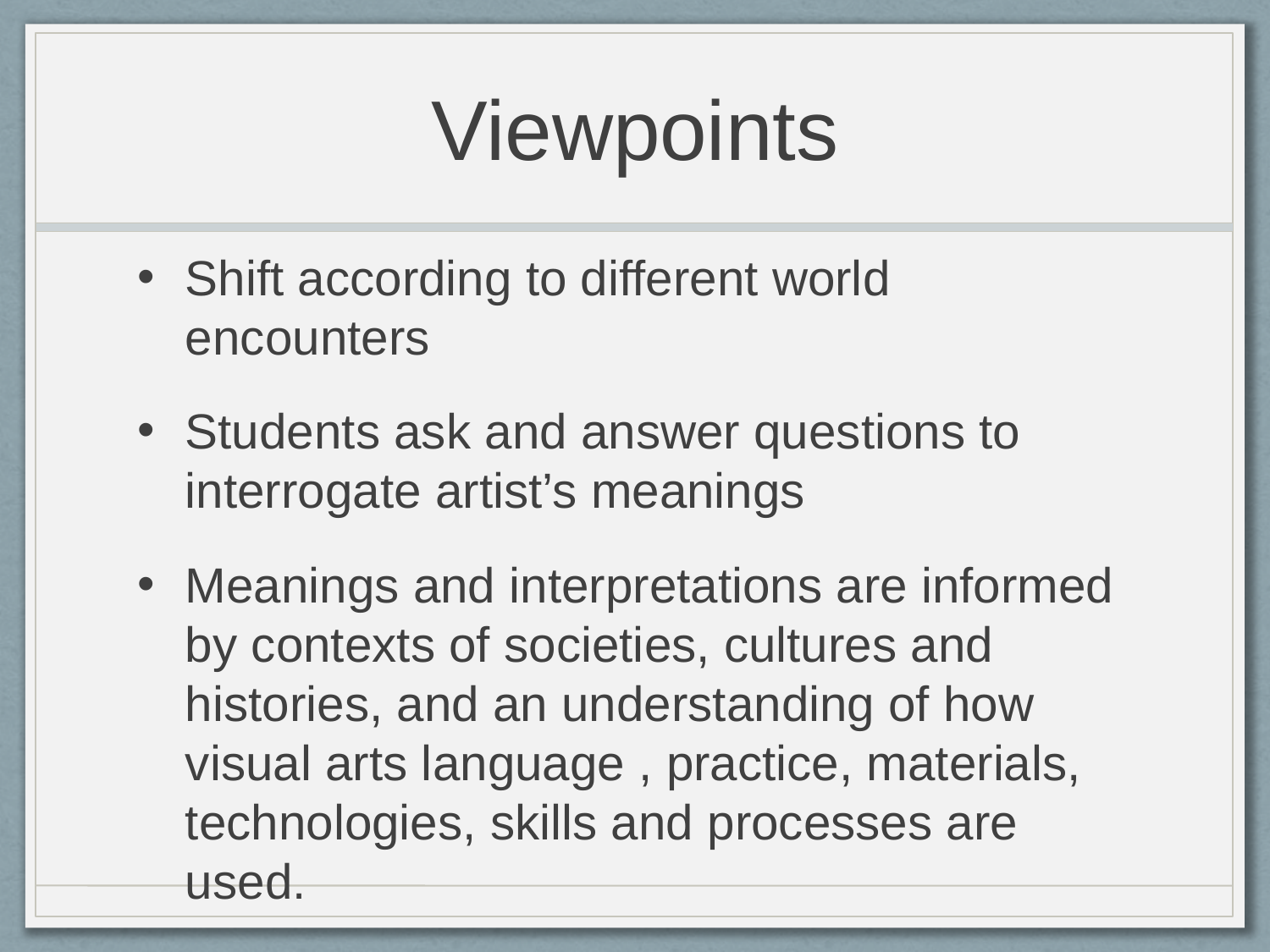

# Viewpoints
Shift according to different world encounters
Students ask and answer questions to interrogate artist’s meanings
Meanings and interpretations are informed by contexts of societies, cultures and histories, and an understanding of how visual arts language , practice, materials, technologies, skills and processes are used.